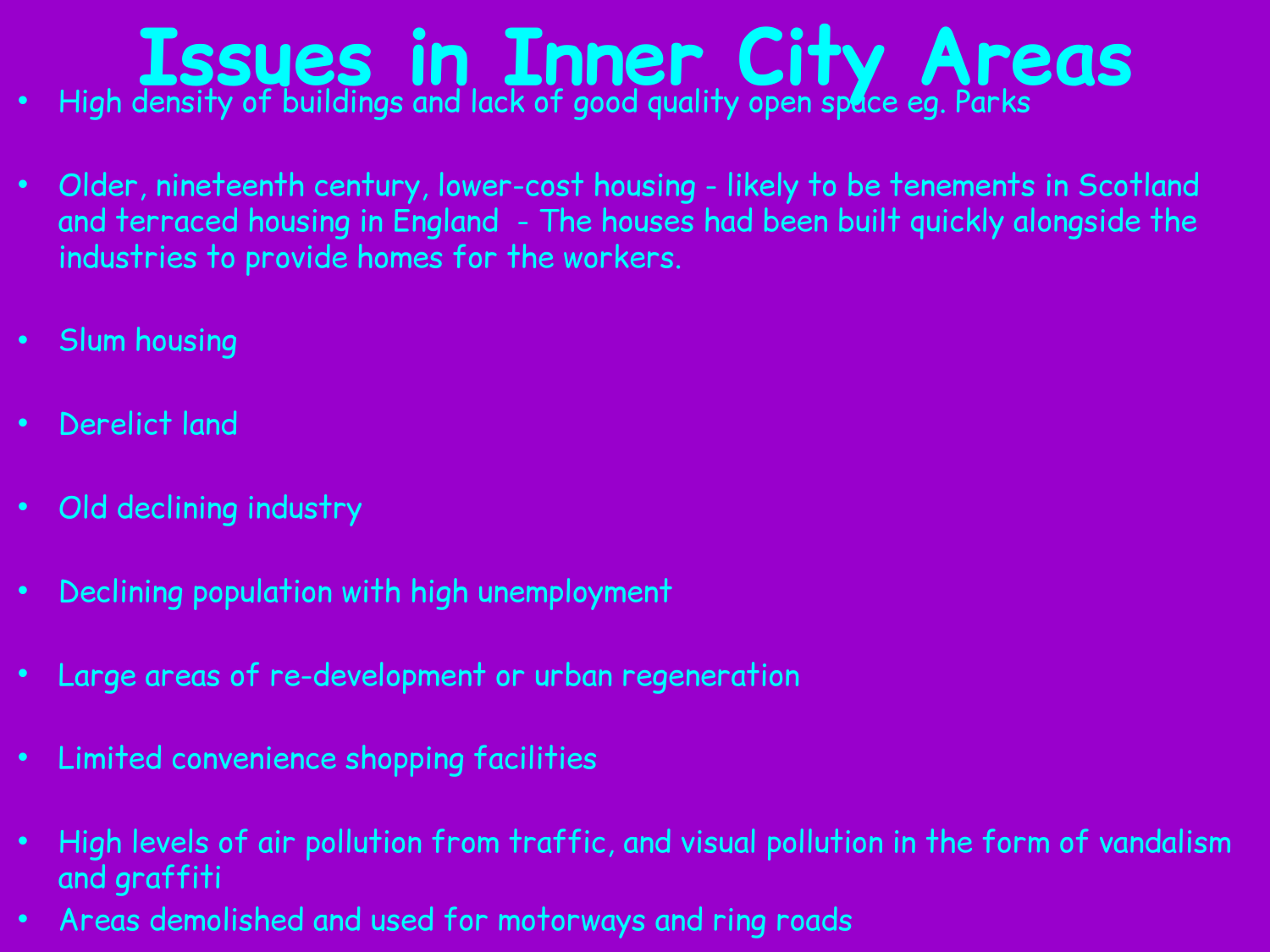

# Issues in Inner City Areas
High density of buildings and lack of good quality open space eg. Parks

Older, nineteenth century, lower-cost housing - likely to be tenements in Scotland and terraced housing in England  - The houses had been built quickly alongside the industries to provide homes for the workers.

Slum housing

Derelict land

Old declining industry

Declining population with high unemployment

Large areas of re-development or urban regeneration

Limited convenience shopping facilities

High levels of air pollution from traffic, and visual pollution in the form of vandalism and graffiti
Areas demolished and used for motorways and ring roads